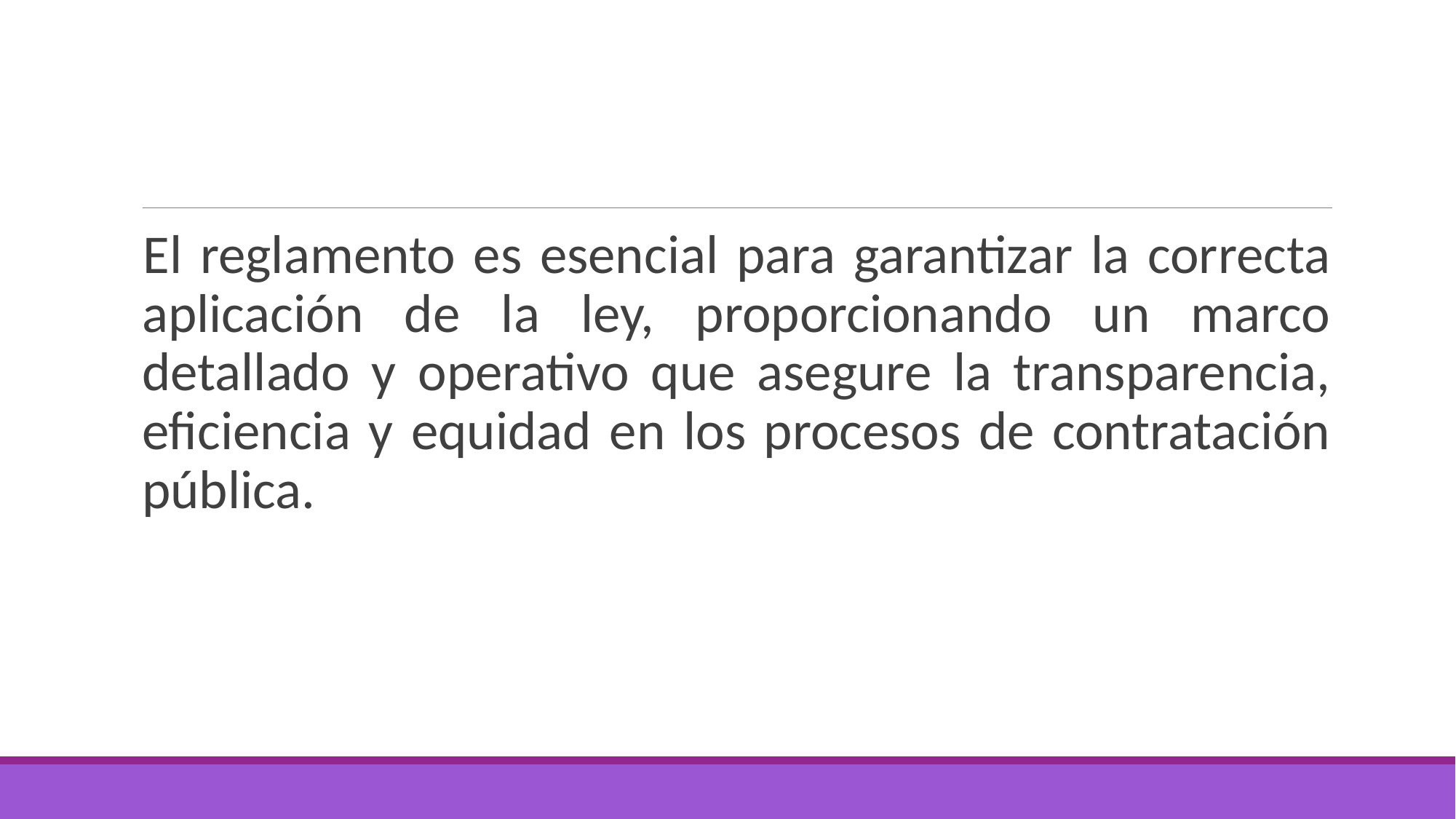

#
El reglamento es esencial para garantizar la correcta aplicación de la ley, proporcionando un marco detallado y operativo que asegure la transparencia, eficiencia y equidad en los procesos de contratación pública.